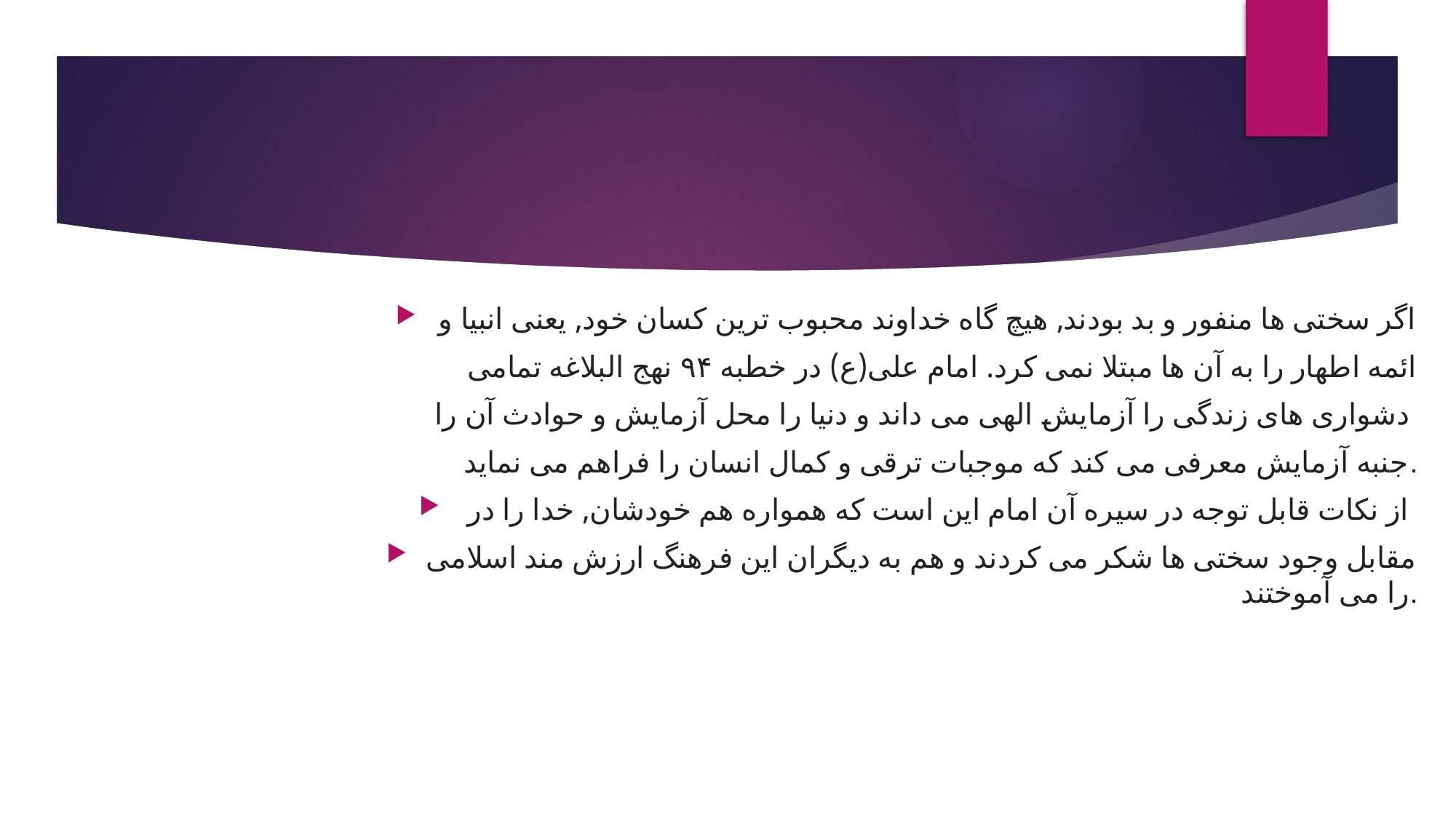

#
اگر سختی ها منفور و بد بودند, هیچ گاه خداوند محبوب ترین كسان خود, یعنی انبیا و
 ائمه اطهار را به آن ها مبتلا نمی كرد. امام علی(ع) در خطبه ۹۴ نهج البلاغه تمامی
 دشواری های زندگی را آزمایش الهی می داند و دنیا را محل آزمایش و حوادث آن را
جنبه آزمایش معرفی می كند كه موجبات ترقی و كمال انسان را فراهم می نماید.
از نكات قابل توجه در سیره آن امام این است كه همواره هم خودشان, خدا را در
مقابل وجود سختی ها شكر می كردند و هم به دیگران این فرهنگ ارزش مند اسلامی را می آموختند.